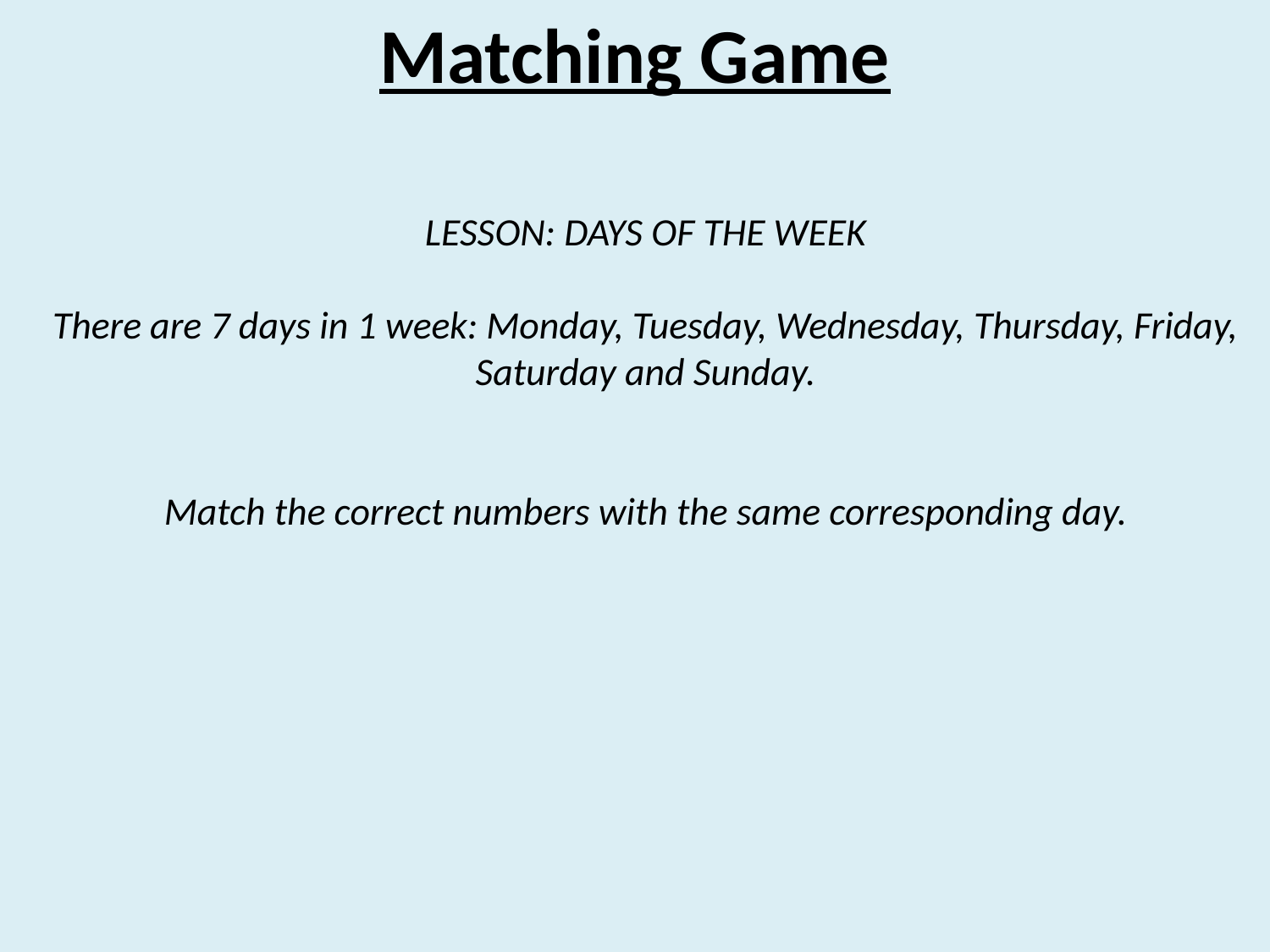

Matching Game
LESSON: DAYS OF THE WEEK

There are 7 days in 1 week: Monday, Tuesday, Wednesday, Thursday, Friday, Saturday and Sunday.

Match the correct numbers with the same corresponding day.